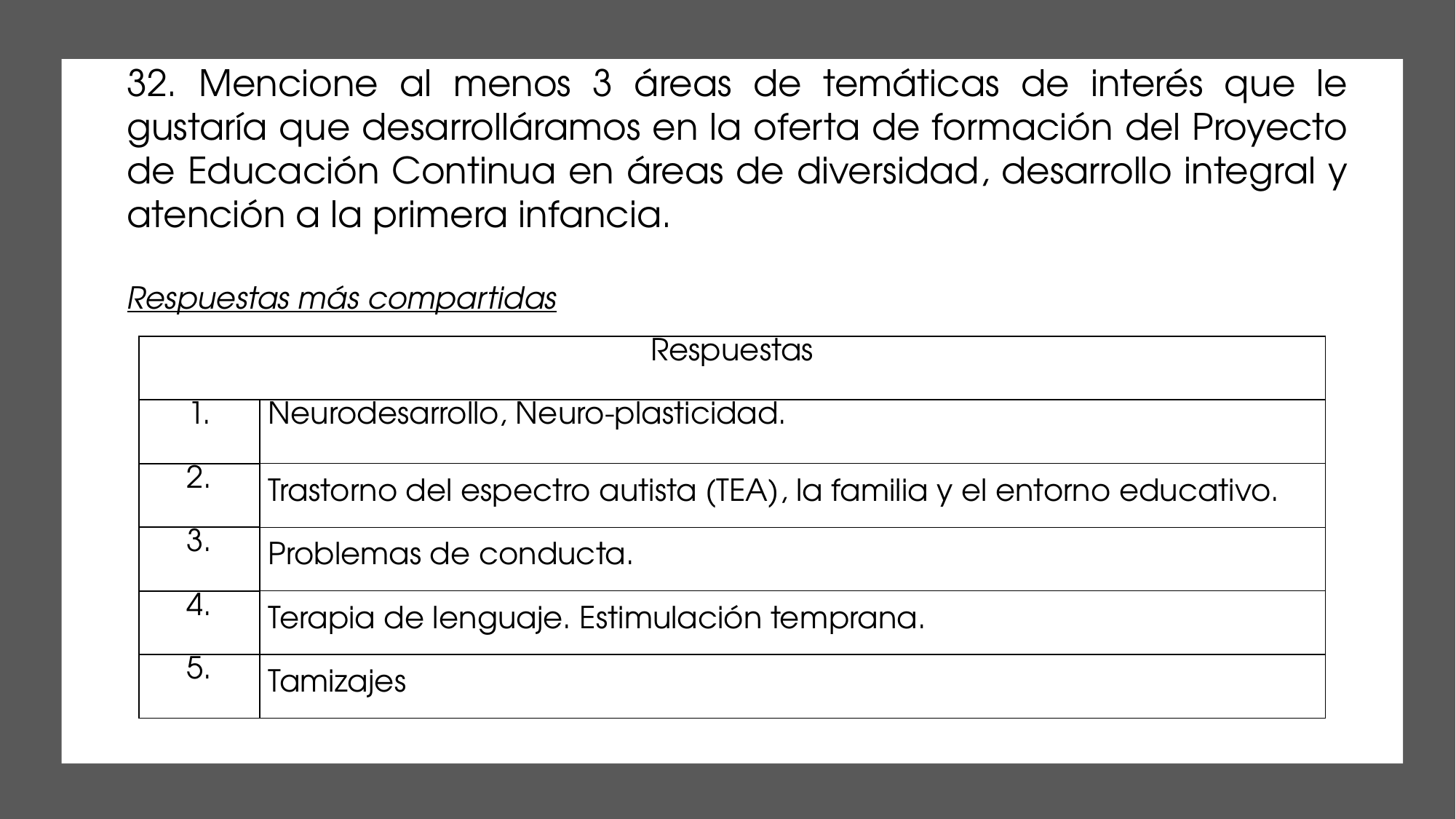

# 32. Mencione al menos 3 áreas de temáticas de interés que le gustaría que desarrolláramos en la oferta de formación del Proyecto de Educación Continua en áreas de diversidad, desarrollo integral y atención a la primera infancia.

Respuestas más compartidas
| Respuestas |  |
| --- | --- |
| 1. | Neurodesarrollo, Neuro-plasticidad. |
| 2. | Trastorno del espectro autista (TEA), la familia y el entorno educativo. |
| 3. | Problemas de conducta. |
| 4. | Terapia de lenguaje. Estimulación temprana. |
| 5. | Tamizajes |